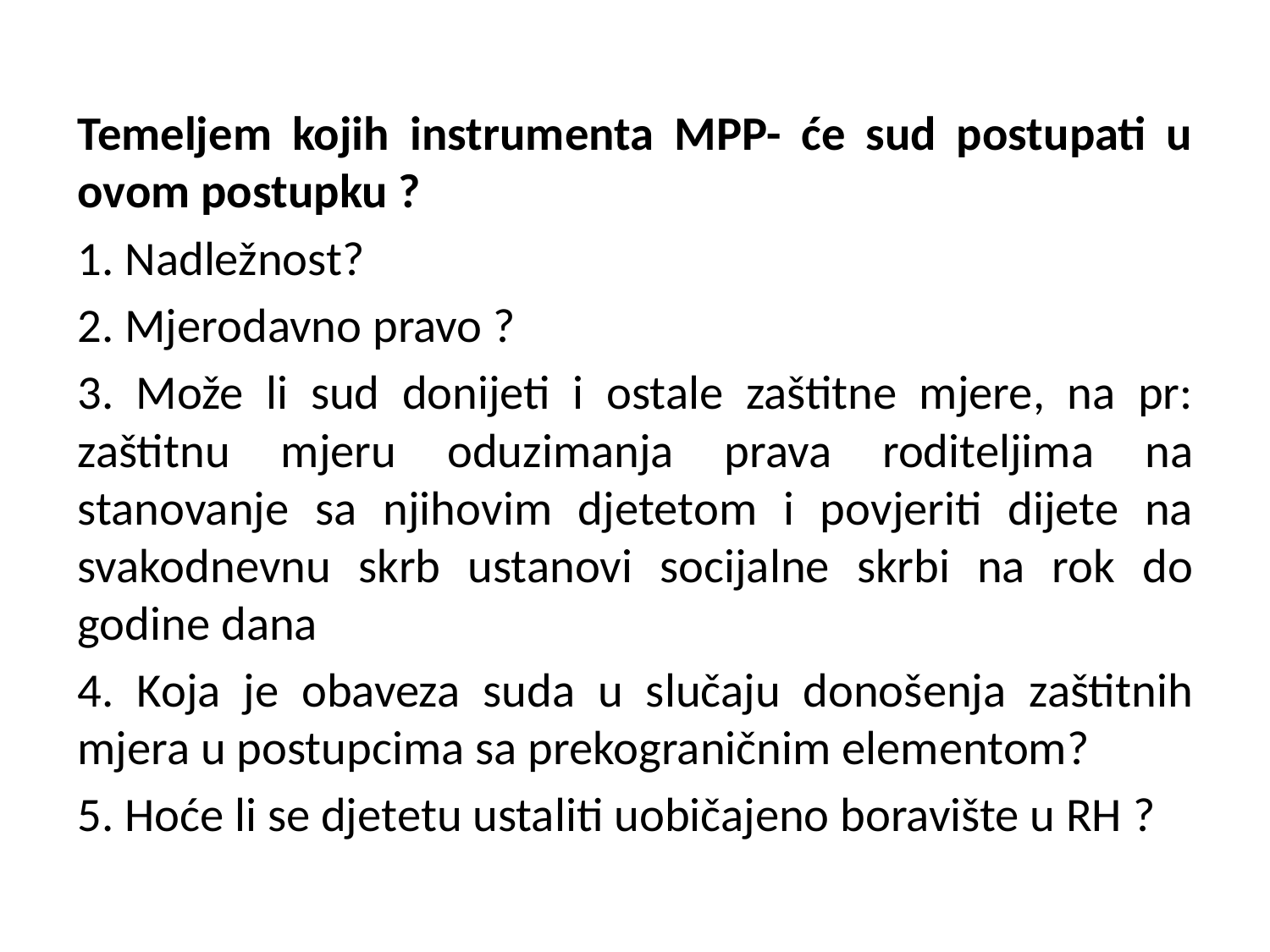

Temeljem kojih instrumenta MPP- će sud postupati u ovom postupku ?
1. Nadležnost?
2. Mjerodavno pravo ?
3. Može li sud donijeti i ostale zaštitne mjere, na pr: zaštitnu mjeru oduzimanja prava roditeljima na stanovanje sa njihovim djetetom i povjeriti dijete na svakodnevnu skrb ustanovi socijalne skrbi na rok do godine dana
4. Koja je obaveza suda u slučaju donošenja zaštitnih mjera u postupcima sa prekograničnim elementom?
5. Hoće li se djetetu ustaliti uobičajeno boravište u RH ?